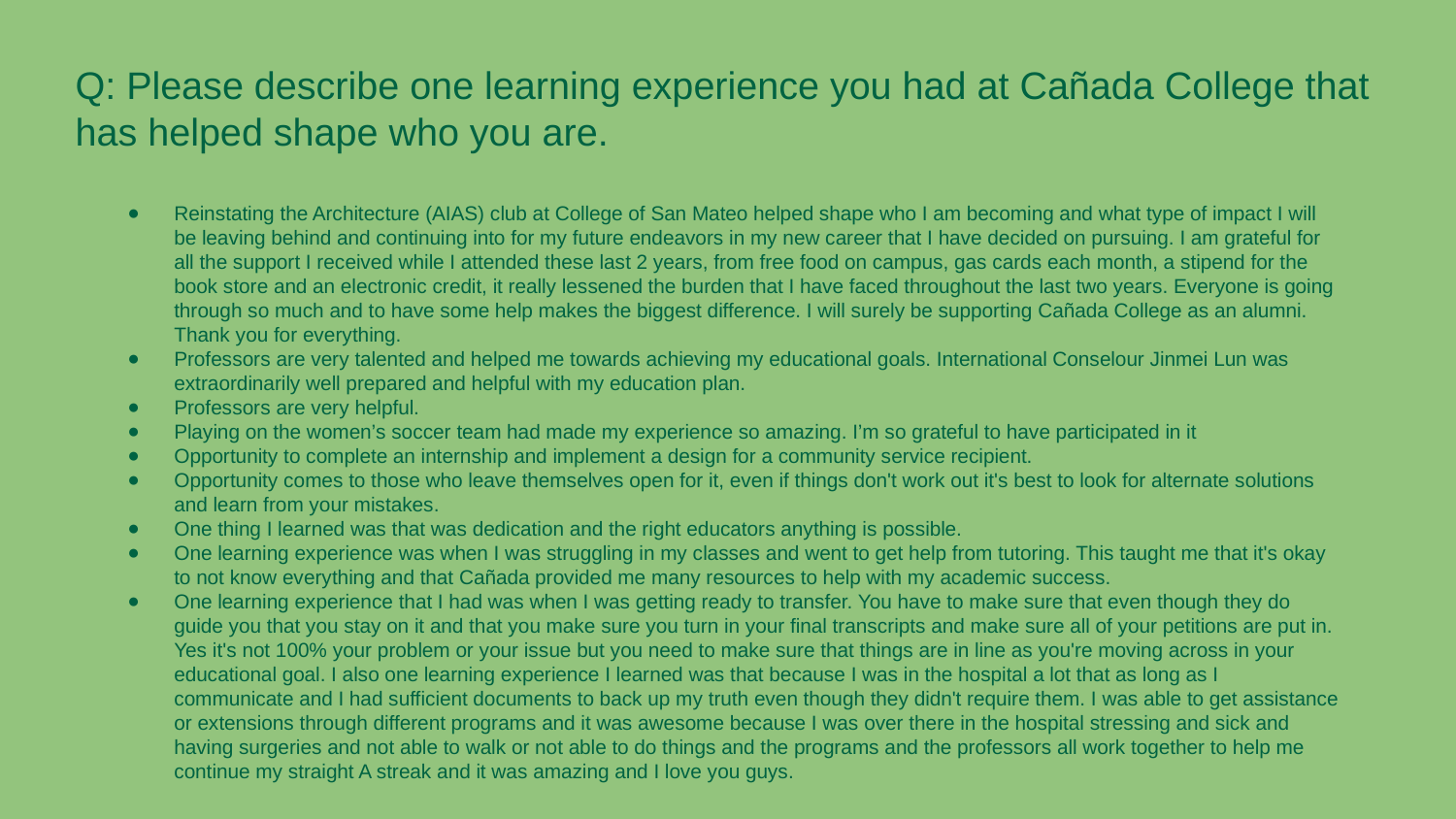

Q: Please describe one learning experience you had at Cañada College that has helped shape who you are.
Reinstating the Architecture (AIAS) club at College of San Mateo helped shape who I am becoming and what type of impact I will be leaving behind and continuing into for my future endeavors in my new career that I have decided on pursuing. I am grateful for all the support I received while I attended these last 2 years, from free food on campus, gas cards each month, a stipend for the book store and an electronic credit, it really lessened the burden that I have faced throughout the last two years. Everyone is going through so much and to have some help makes the biggest difference. I will surely be supporting Cañada College as an alumni. Thank you for everything.
Professors are very talented and helped me towards achieving my educational goals. International Conselour Jinmei Lun was extraordinarily well prepared and helpful with my education plan.
Professors are very helpful.
Playing on the women’s soccer team had made my experience so amazing. I’m so grateful to have participated in it
Opportunity to complete an internship and implement a design for a community service recipient.
Opportunity comes to those who leave themselves open for it, even if things don't work out it's best to look for alternate solutions and learn from your mistakes.
One thing I learned was that was dedication and the right educators anything is possible.
One learning experience was when I was struggling in my classes and went to get help from tutoring. This taught me that it's okay to not know everything and that Cañada provided me many resources to help with my academic success.
One learning experience that I had was when I was getting ready to transfer. You have to make sure that even though they do guide you that you stay on it and that you make sure you turn in your final transcripts and make sure all of your petitions are put in. Yes it's not 100% your problem or your issue but you need to make sure that things are in line as you're moving across in your educational goal. I also one learning experience I learned was that because I was in the hospital a lot that as long as I communicate and I had sufficient documents to back up my truth even though they didn't require them. I was able to get assistance or extensions through different programs and it was awesome because I was over there in the hospital stressing and sick and having surgeries and not able to walk or not able to do things and the programs and the professors all work together to help me continue my straight A streak and it was amazing and I love you guys.